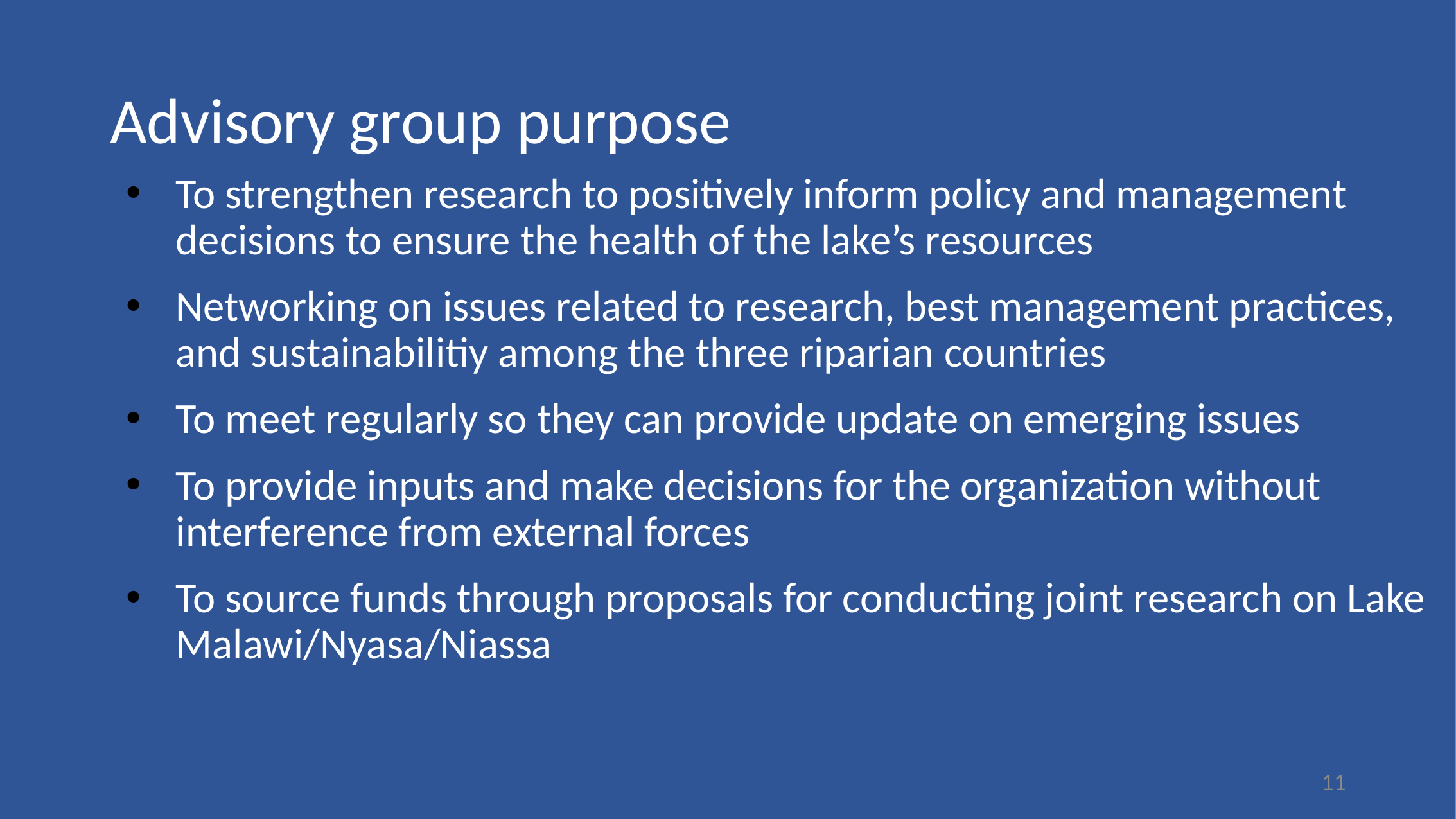

# Advisory group purpose
To strengthen research to positively inform policy and management decisions to ensure the health of the lake’s resources
Networking on issues related to research, best management practices, and sustainabilitiy among the three riparian countries
To meet regularly so they can provide update on emerging issues
To provide inputs and make decisions for the organization without interference from external forces
To source funds through proposals for conducting joint research on Lake Malawi/Nyasa/Niassa
11